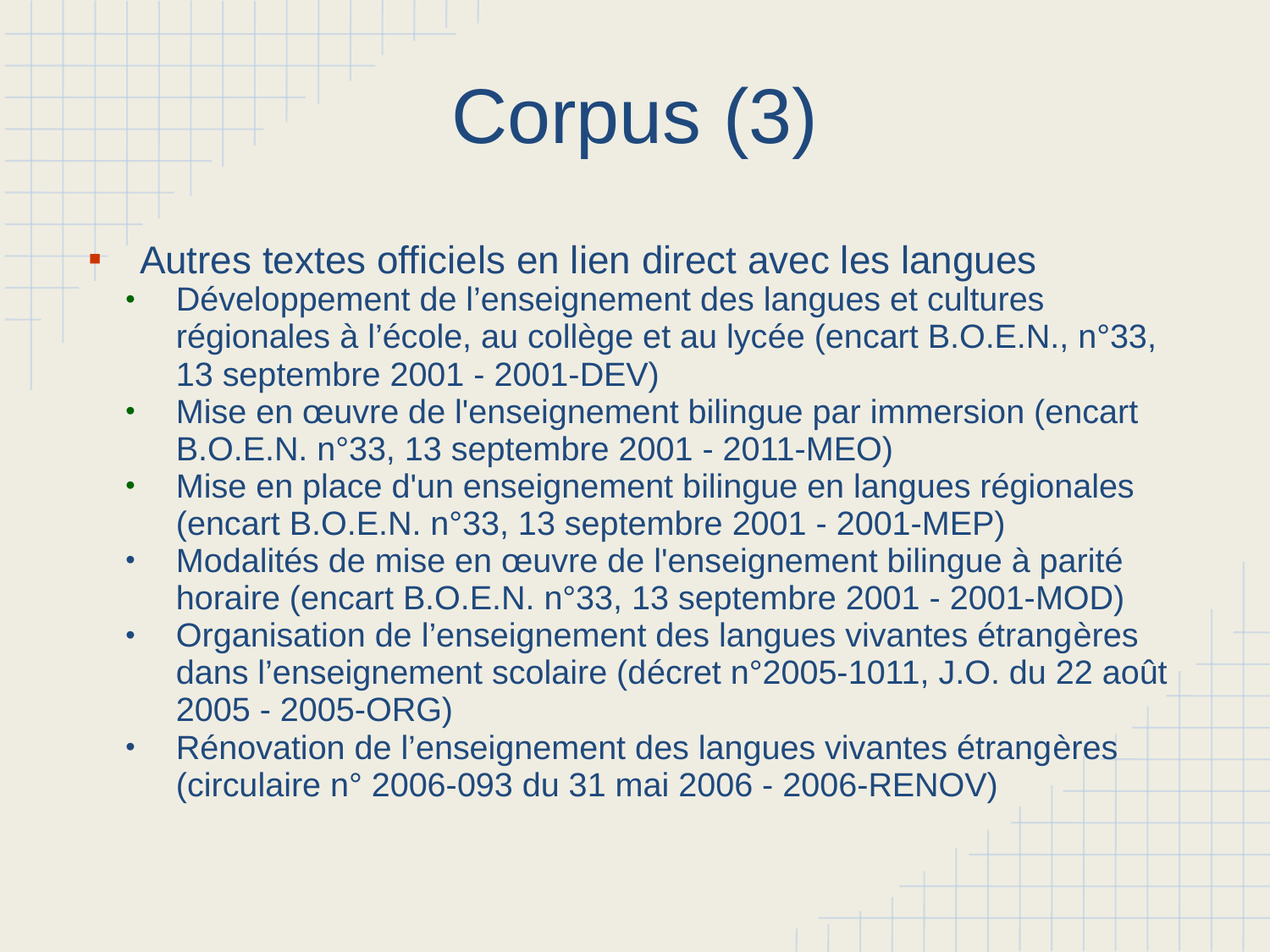

# Corpus (3)
Autres textes officiels en lien direct avec les langues
Développement de l’enseignement des langues et cultures régionales à l’école, au collège et au lycée (encart B.O.E.N., n°33, 13 septembre 2001 - 2001-DEV)
Mise en œuvre de l'enseignement bilingue par immersion (encart B.O.E.N. n°33, 13 septembre 2001 - 2011-MEO)
Mise en place d'un enseignement bilingue en langues régionales (encart B.O.E.N. n°33, 13 septembre 2001 - 2001-MEP)
Modalités de mise en œuvre de l'enseignement bilingue à parité horaire (encart B.O.E.N. n°33, 13 septembre 2001 - 2001-MOD)
Organisation de l’enseignement des langues vivantes étrangères dans l’enseignement scolaire (décret n°2005-1011, J.O. du 22 août 2005 - 2005-ORG)
Rénovation de l’enseignement des langues vivantes étrangères (circulaire n° 2006-093 du 31 mai 2006 - 2006-RENOV)